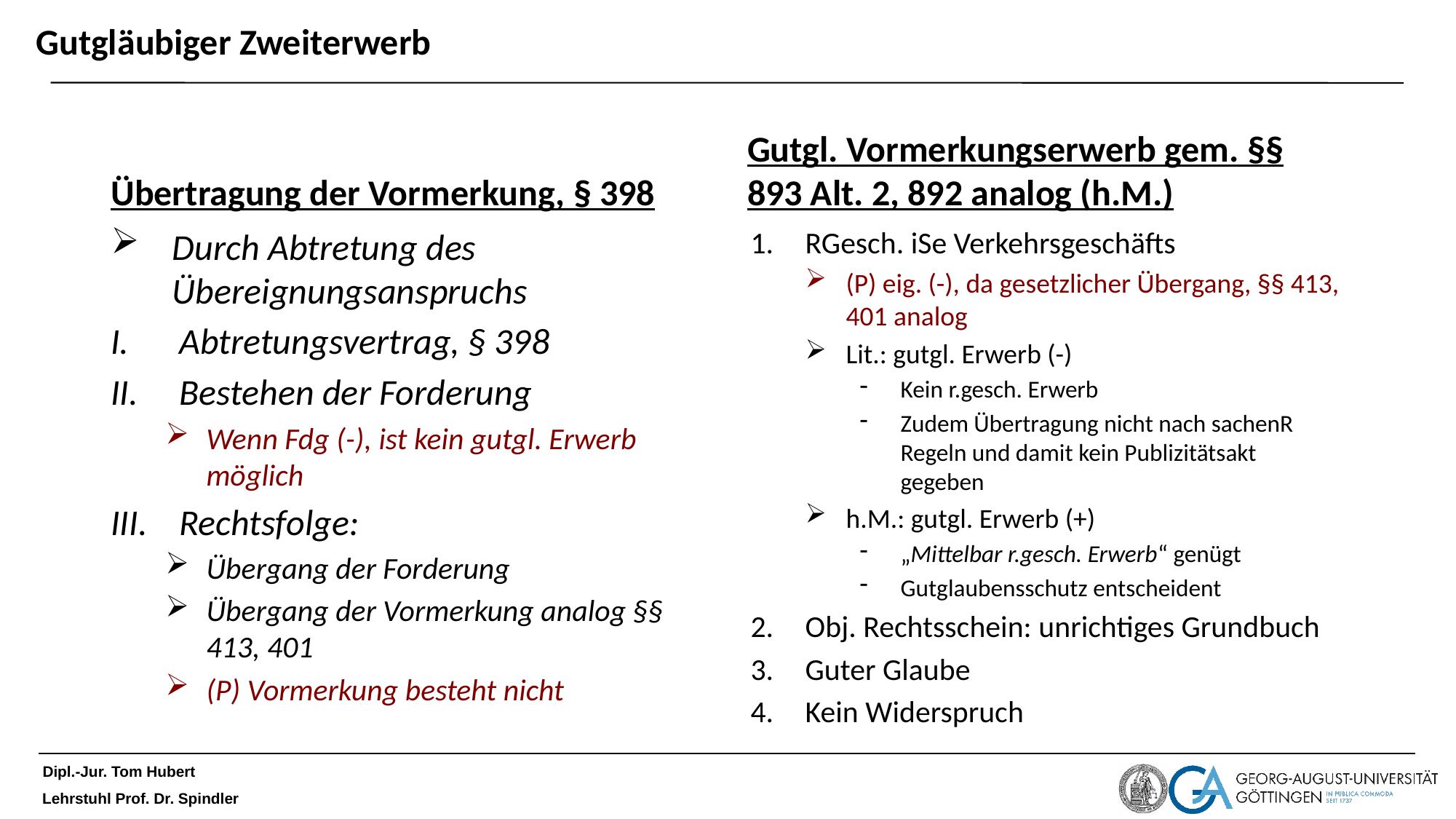

# Gutgläubiger Zweiterwerb
Übertragung der Vormerkung, § 398
Gutgl. Vormerkungserwerb gem. §§ 893 Alt. 2, 892 analog (h.M.)
Durch Abtretung des Übereignungsanspruchs
Abtretungsvertrag, § 398
Bestehen der Forderung
Wenn Fdg (-), ist kein gutgl. Erwerb möglich
Rechtsfolge:
Übergang der Forderung
Übergang der Vormerkung analog §§ 413, 401
(P) Vormerkung besteht nicht
RGesch. iSe Verkehrsgeschäfts
(P) eig. (-), da gesetzlicher Übergang, §§ 413, 401 analog
Lit.: gutgl. Erwerb (-)
Kein r.gesch. Erwerb
Zudem Übertragung nicht nach sachenR Regeln und damit kein Publizitätsakt gegeben
h.M.: gutgl. Erwerb (+)
„Mittelbar r.gesch. Erwerb“ genügt
Gutglaubensschutz entscheident
Obj. Rechtsschein: unrichtiges Grundbuch
Guter Glaube
Kein Widerspruch